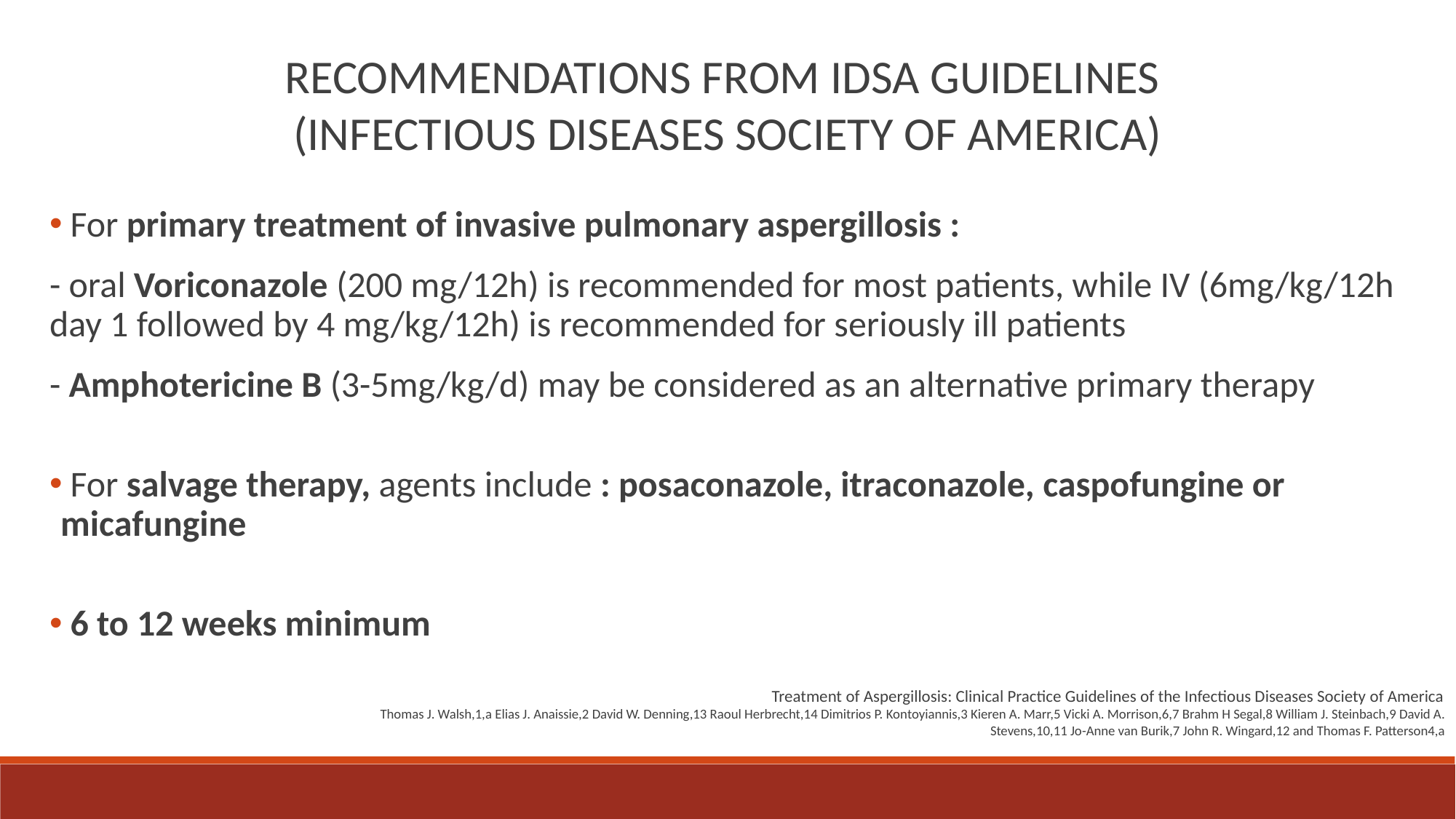

RECOMMENDATIONS FROM IDSA GUIDELINES
(INFECTIOUS DISEASES SOCIETY OF AMERICA)

 For primary treatment of invasive pulmonary aspergillosis :
- oral Voriconazole (200 mg/12h) is recommended for most patients, while IV (6mg/kg/12h day 1 followed by 4 mg/kg/12h) is recommended for seriously ill patients
- Amphotericine B (3-5mg/kg/d) may be considered as an alternative primary therapy
 For salvage therapy, agents include : posaconazole, itraconazole, caspofungine or micafungine
 6 to 12 weeks minimum
Treatment of Aspergillosis: Clinical Practice Guidelines of the Infectious Diseases Society of America
Thomas J. Walsh,1,a Elias J. Anaissie,2 David W. Denning,13 Raoul Herbrecht,14 Dimitrios P. Kontoyiannis,3 Kieren A. Marr,5 Vicki A. Morrison,6,7 Brahm H Segal,8 William J. Steinbach,9 David A. Stevens,10,11 Jo-Anne van Burik,7 John R. Wingard,12 and Thomas F. Patterson4,a